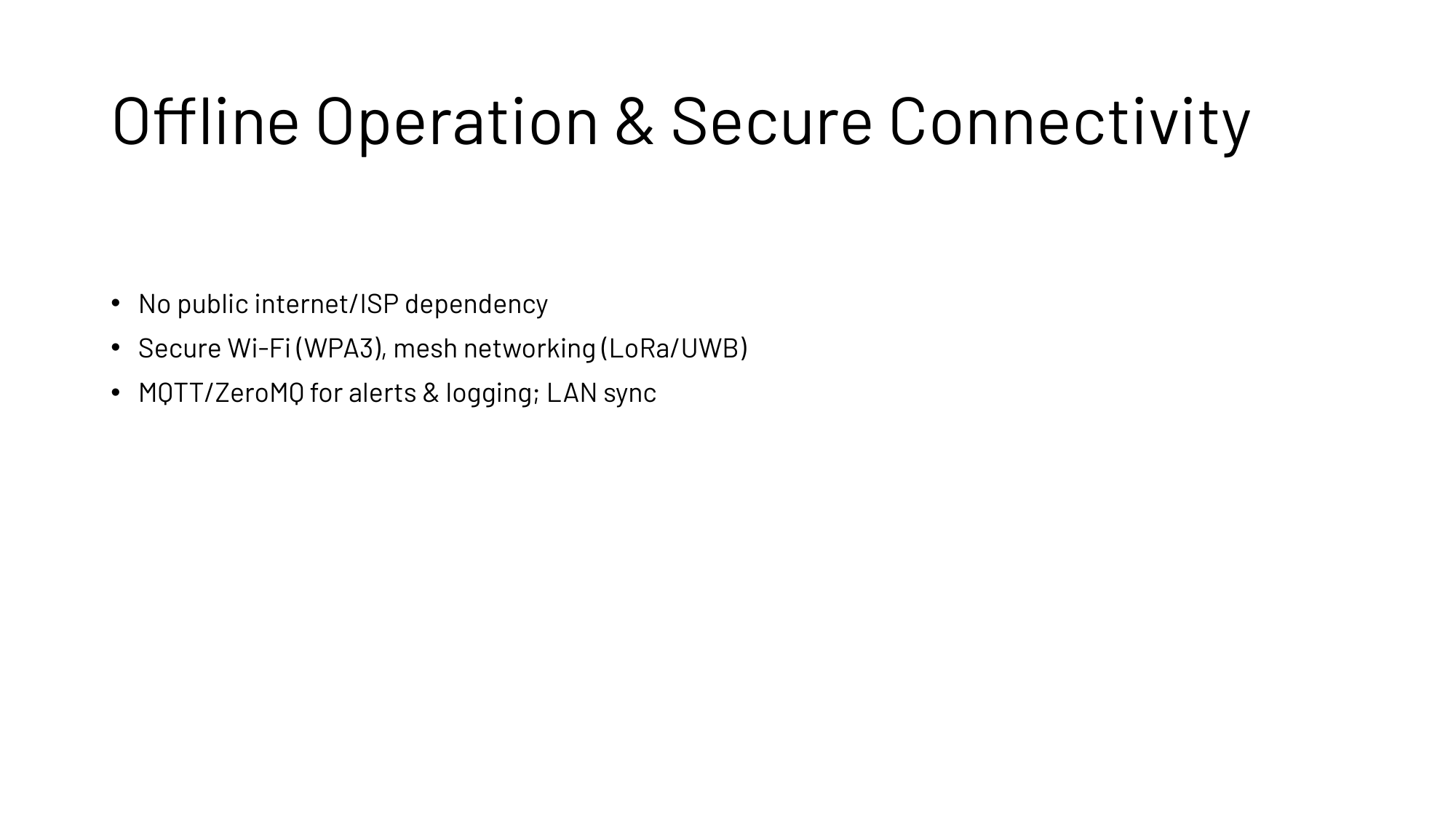

# Offline Operation & Secure Connectivity

No public internet/ISP dependency
Secure Wi-Fi (WPA3), mesh networking (LoRa/UWB)
MQTT/ZeroMQ for alerts & logging; LAN sync